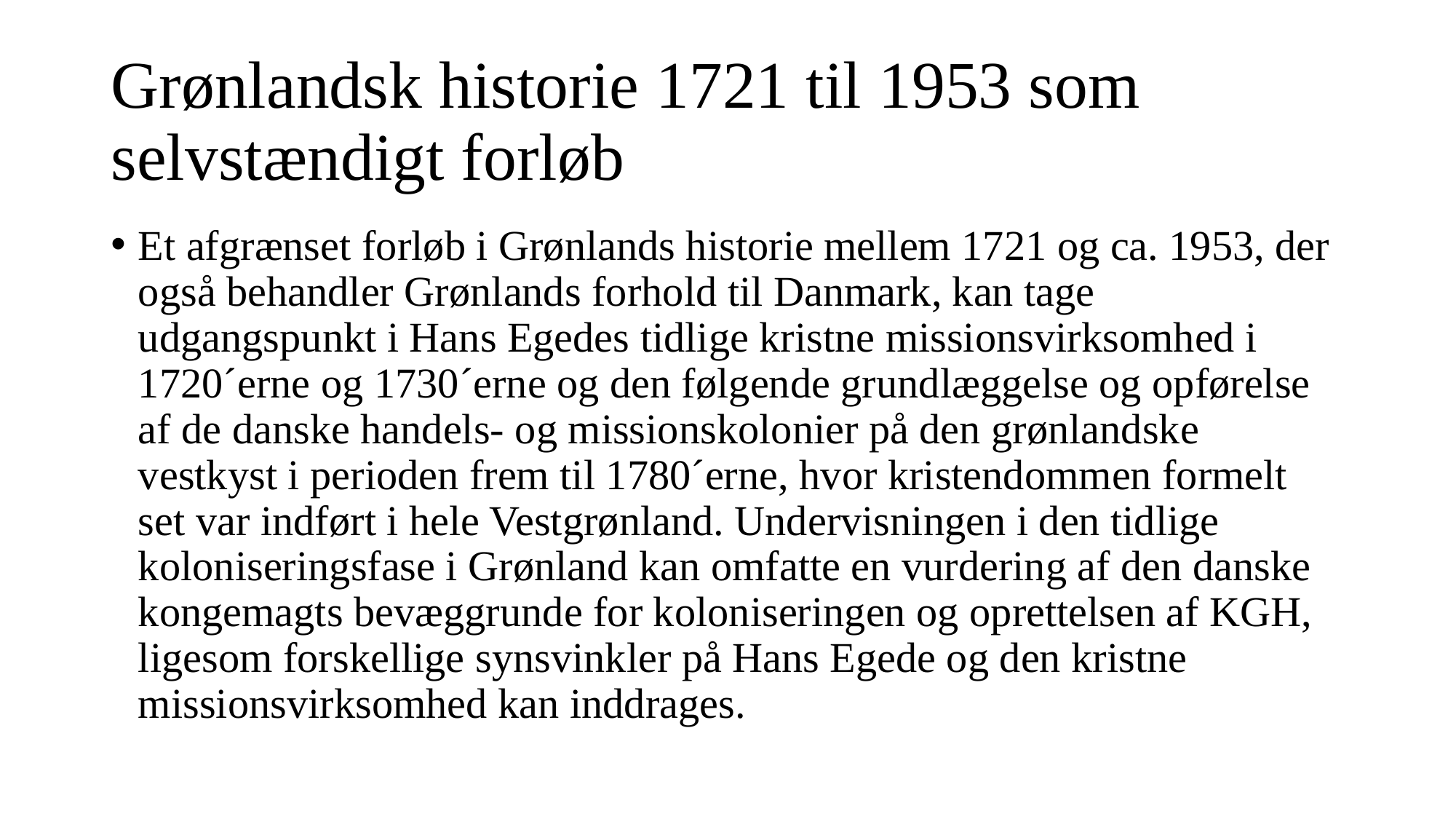

# Grønlandsk historie 1721 til 1953 som selvstændigt forløb
Et afgrænset forløb i Grønlands historie mellem 1721 og ca. 1953, der også behandler Grønlands forhold til Danmark, kan tage udgangspunkt i Hans Egedes tidlige kristne missionsvirksomhed i 1720´erne og 1730´erne og den følgende grundlæggelse og opførelse af de danske handels- og missionskolonier på den grønlandske vestkyst i perioden frem til 1780´erne, hvor kristendommen formelt set var indført i hele Vestgrønland. Undervisningen i den tidlige koloniseringsfase i Grønland kan omfatte en vurdering af den danske kongemagts bevæggrunde for koloniseringen og oprettelsen af KGH, ligesom forskellige synsvinkler på Hans Egede og den kristne missionsvirksomhed kan inddrages.